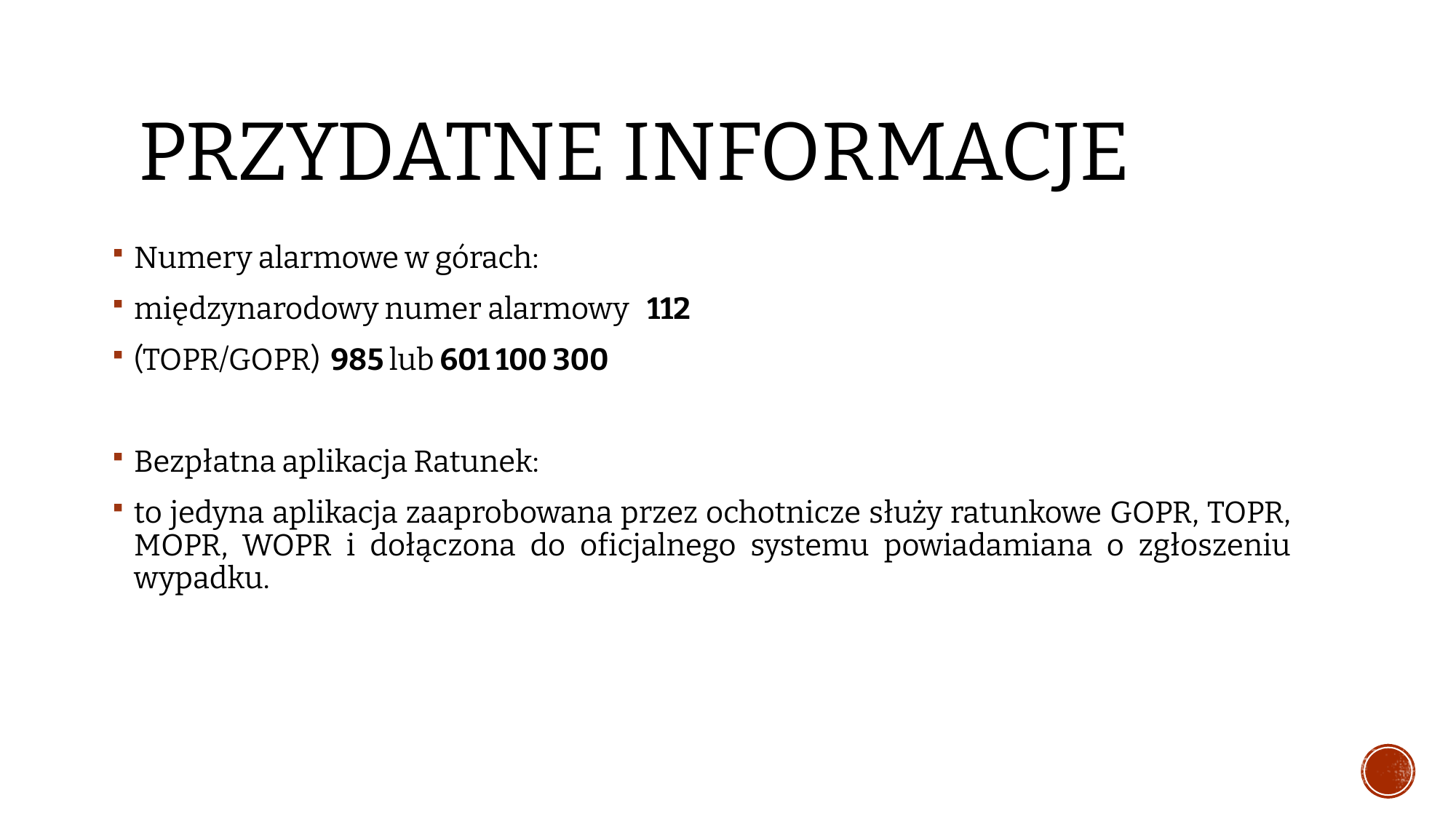

# Przydatne informacje
Numery alarmowe w górach:
międzynarodowy numer alarmowy   112
(TOPR/GOPR)  985 lub 601 100 300

Bezpłatna aplikacja Ratunek:
to jedyna aplikacja zaaprobowana przez ochotnicze służy ratunkowe GOPR, TOPR, MOPR, WOPR i dołączona do oficjalnego systemu powiadamiana o zgłoszeniu wypadku.